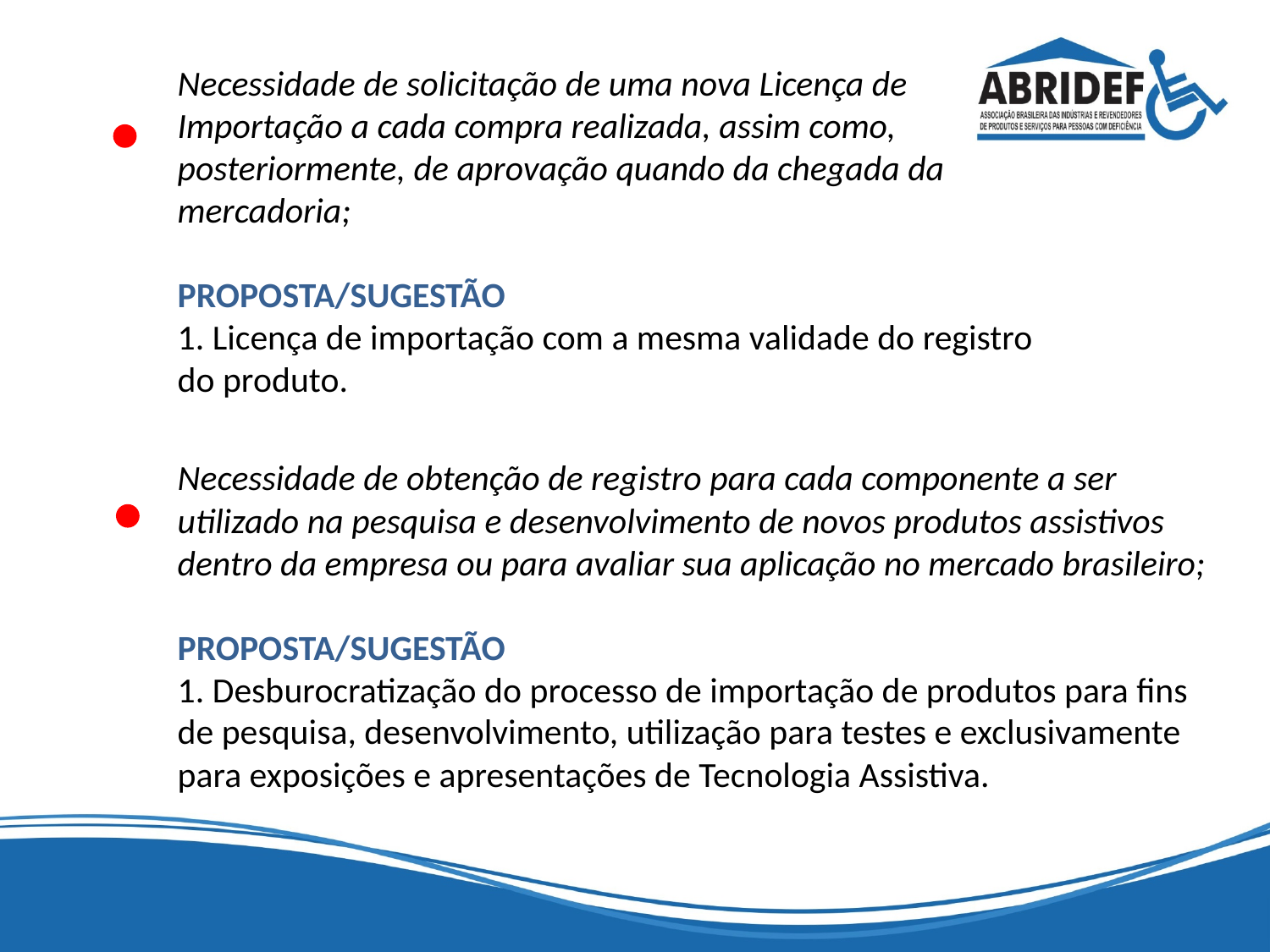

Necessidade de solicitação de uma nova Licença de Importação a cada compra realizada, assim como, posteriormente, de aprovação quando da chegada da mercadoria;

PROPOSTA/SUGESTÃO
1. Licença de importação com a mesma validade do registro do produto.

Necessidade de obtenção de registro para cada componente a ser utilizado na pesquisa e desenvolvimento de novos produtos assistivos dentro da empresa ou para avaliar sua aplicação no mercado brasileiro;

PROPOSTA/SUGESTÃO
1. Desburocratização do processo de importação de produtos para fins de pesquisa, desenvolvimento, utilização para testes e exclusivamente para exposições e apresentações de Tecnologia Assistiva.